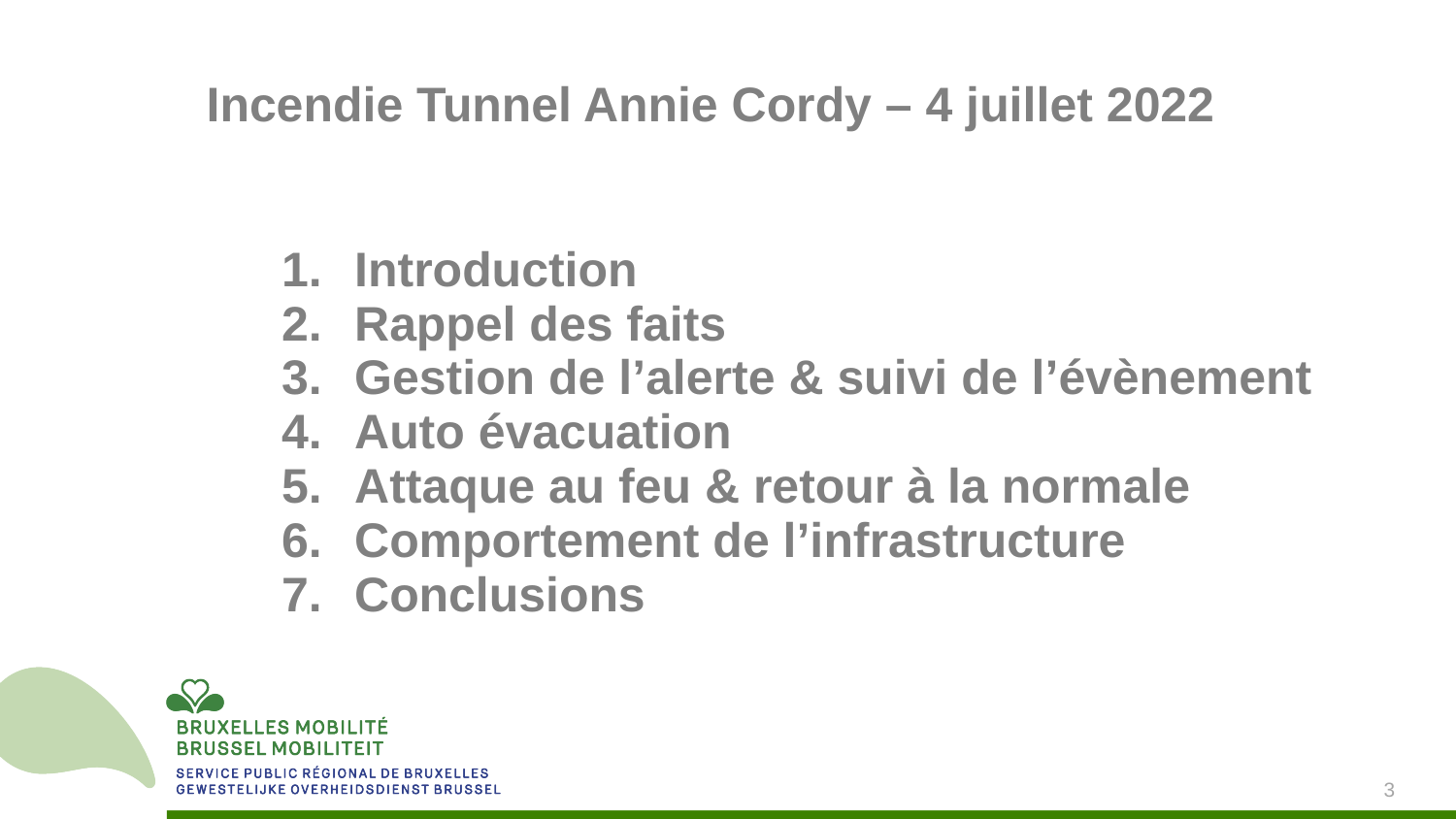

Incendie Tunnel Annie Cordy – 4 juillet 2022
Introduction
Rappel des faits
Gestion de l’alerte & suivi de l’évènement
Auto évacuation
Attaque au feu & retour à la normale
Comportement de l’infrastructure
Conclusions